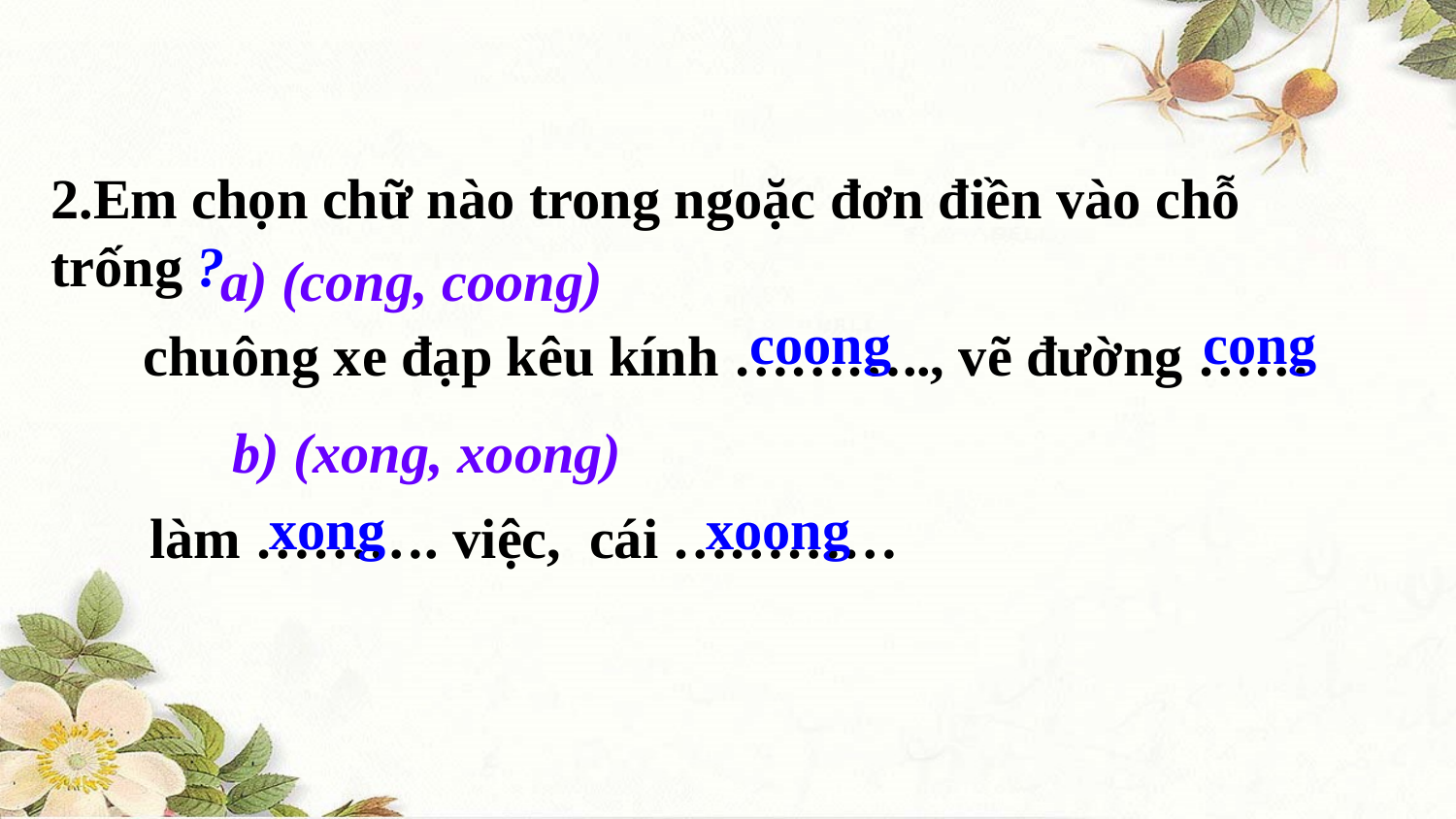

2.Em chọn chữ nào trong ngoặc đơn điền vào chỗ trống ?
a) (cong, coong)
coong
cong
 chuông xe đạp kêu kính ……….., vẽ đường ……
b) (xong, xoong)
xong
xoong
 làm ………. việc,  cái …………